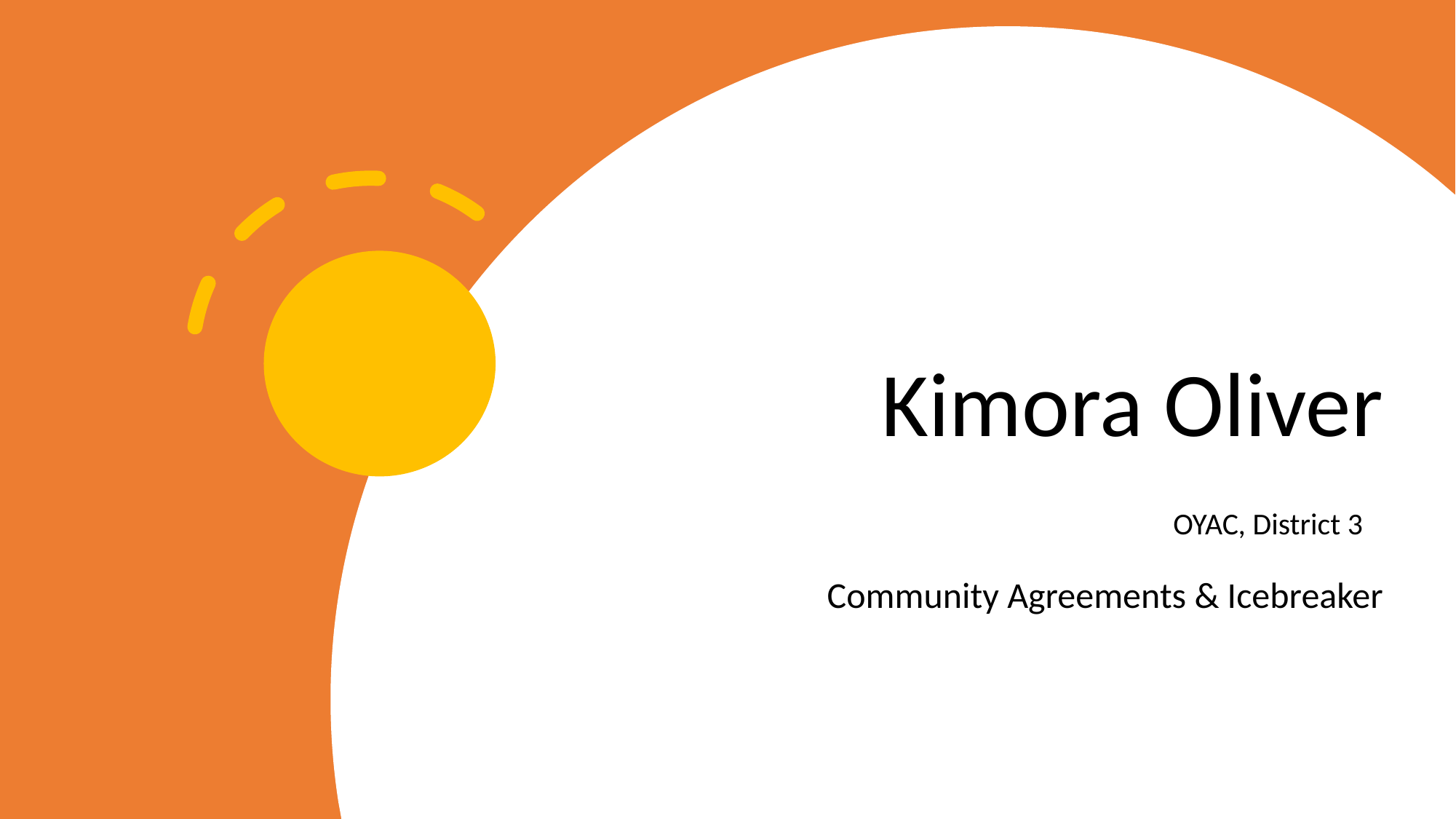

# Kimora Oliver OYAC, District 3

Community Agreements & Icebreaker